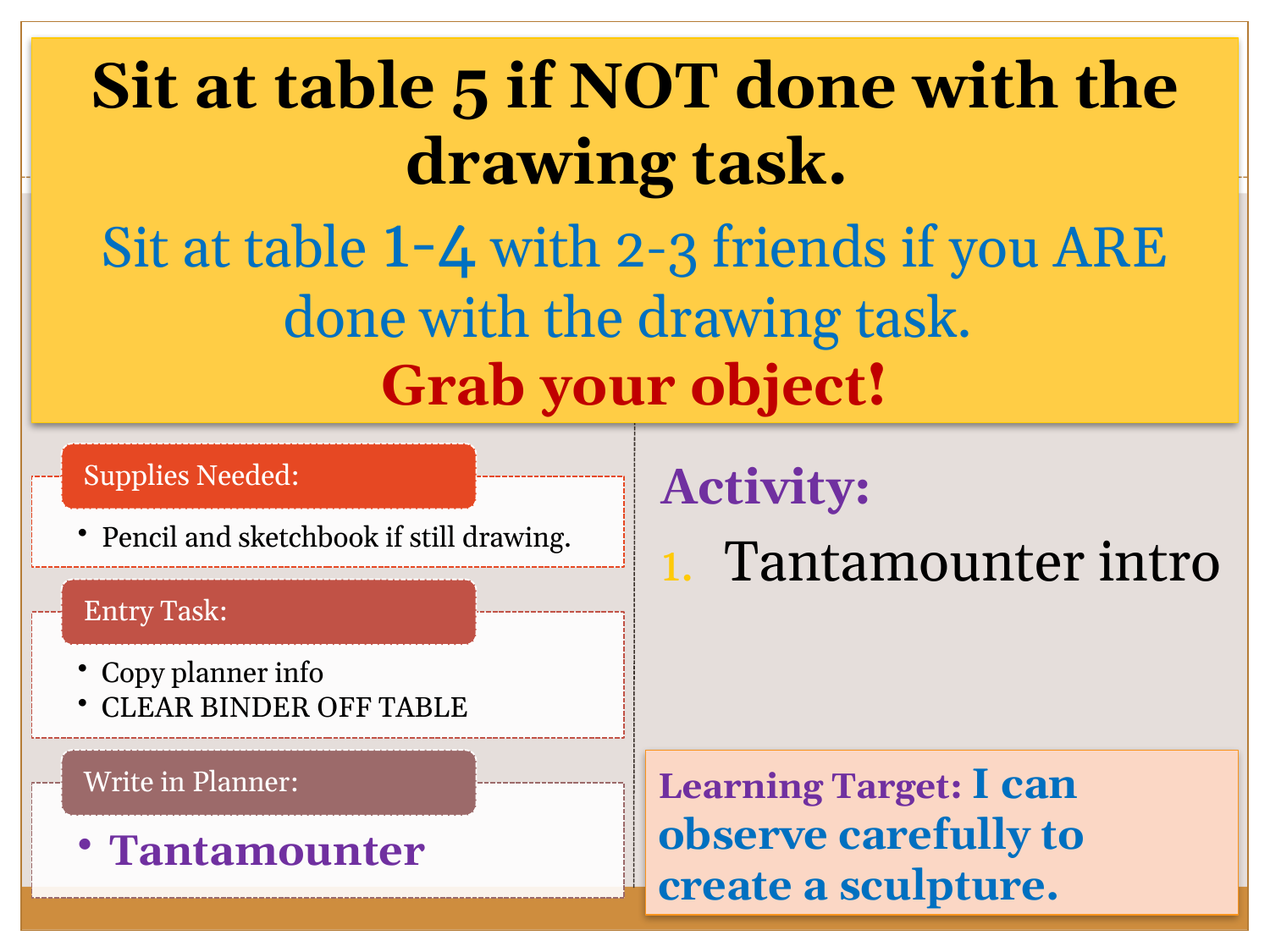

Sit at table 5 if NOT done with the drawing task.
Sit at table 1-4 with 2-3 friends if you ARE done with the drawing task.
Grab your object!
# Thur 02/16/2017
Pencil and sketchbook if still drawing.
Supplies Needed:
Copy planner info
CLEAR BINDER OFF TABLE
Entry Task:
Tantamounter
Write in Planner:
Activity:
Tantamounter intro
Learning Target: I can observe carefully to create a sculpture.